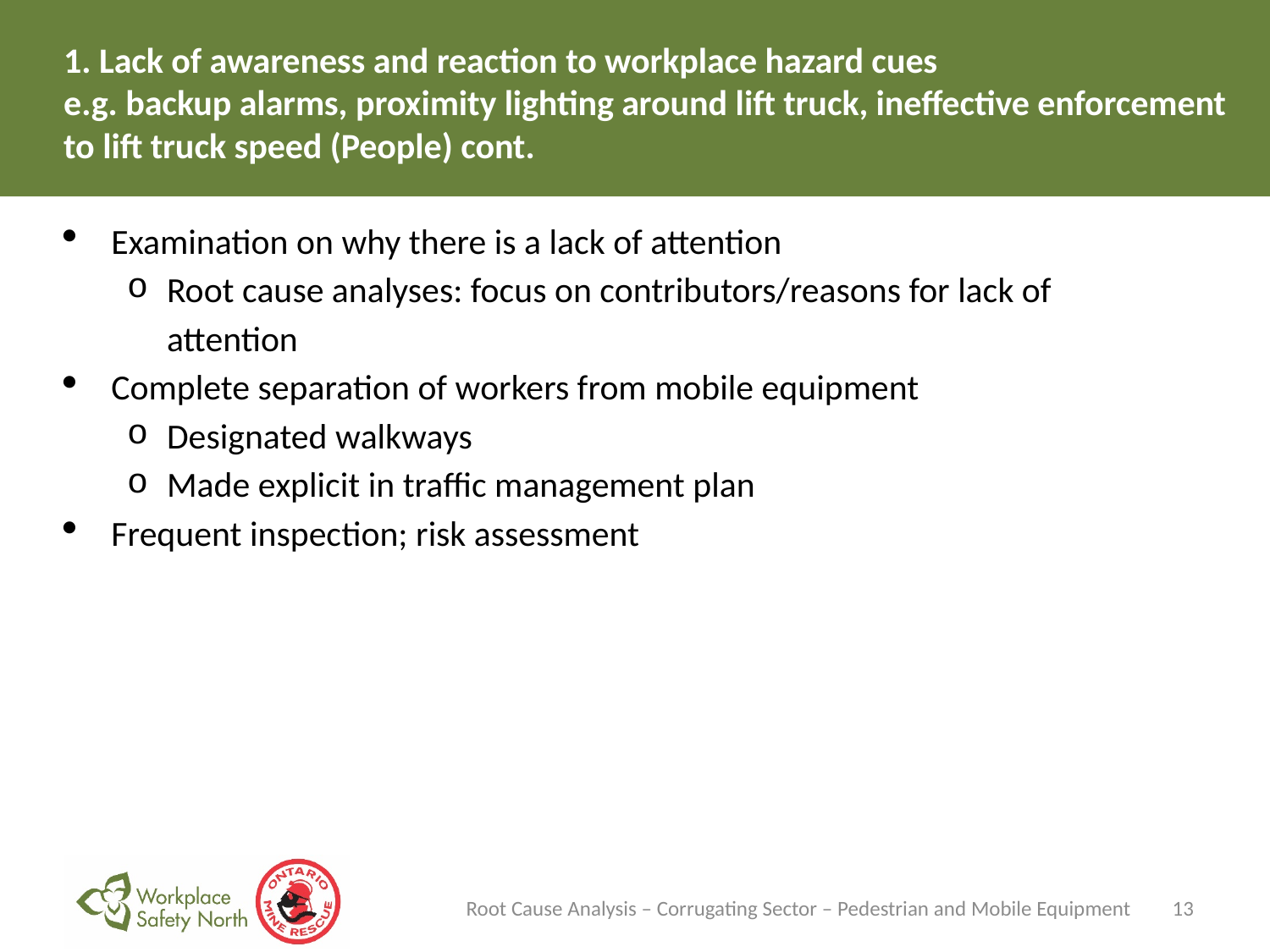

# 1. Lack of awareness and reaction to workplace hazard cues e.g. backup alarms, proximity lighting around lift truck, ineffective enforcement to lift truck speed (People) cont.
Examination on why there is a lack of attention
Root cause analyses: focus on contributors/reasons for lack of attention
Complete separation of workers from mobile equipment
Designated walkways
Made explicit in traffic management plan
Frequent inspection; risk assessment

Root Cause Analysis – Corrugating Sector – Pedestrian and Mobile Equipment
13